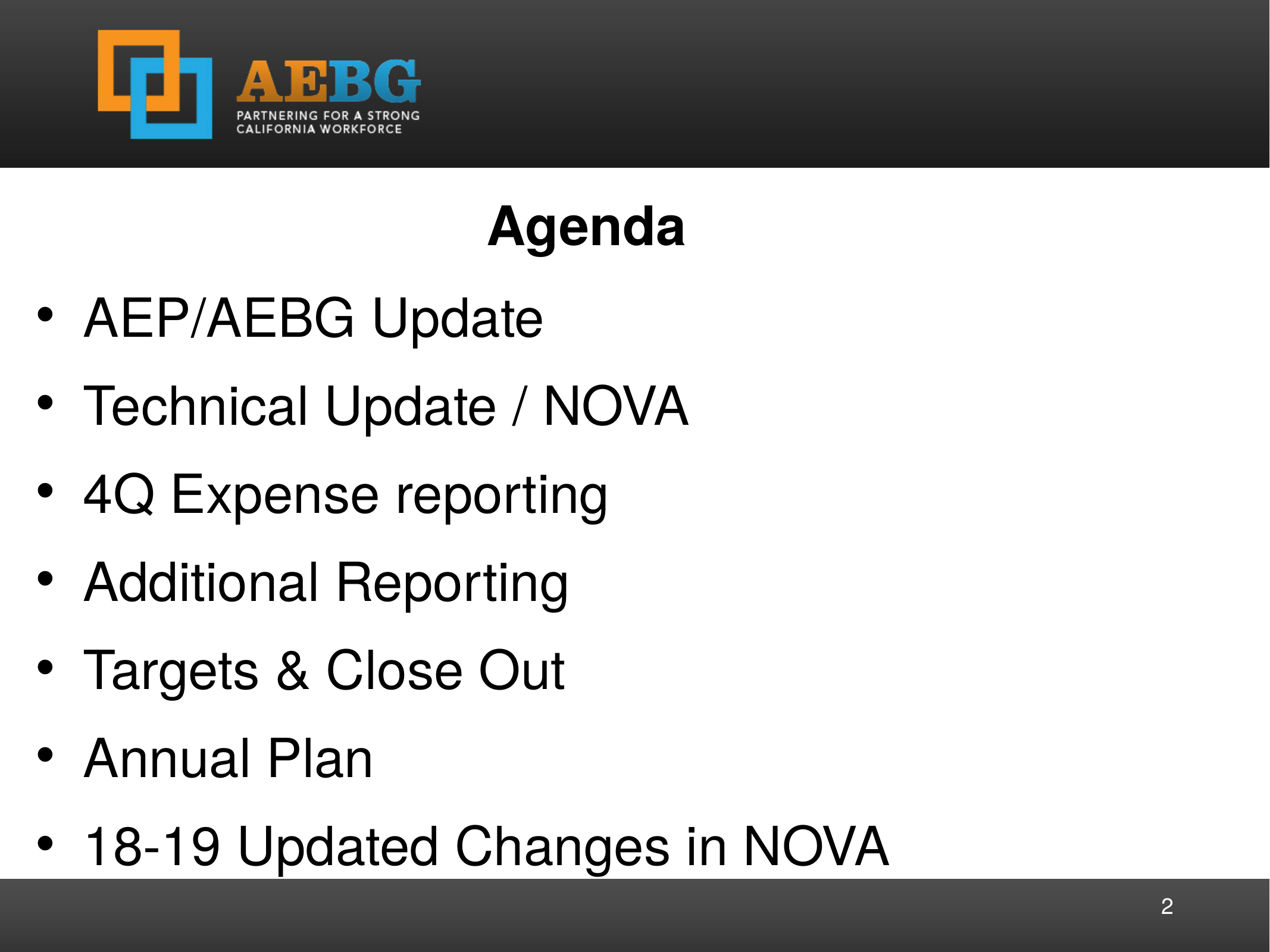

Agenda
AEP/AEBG Update
Technical Update / NOVA
4Q Expense reporting
Additional Reporting
Targets & Close Out
Annual Plan
18-19 Updated Changes in NOVA

2